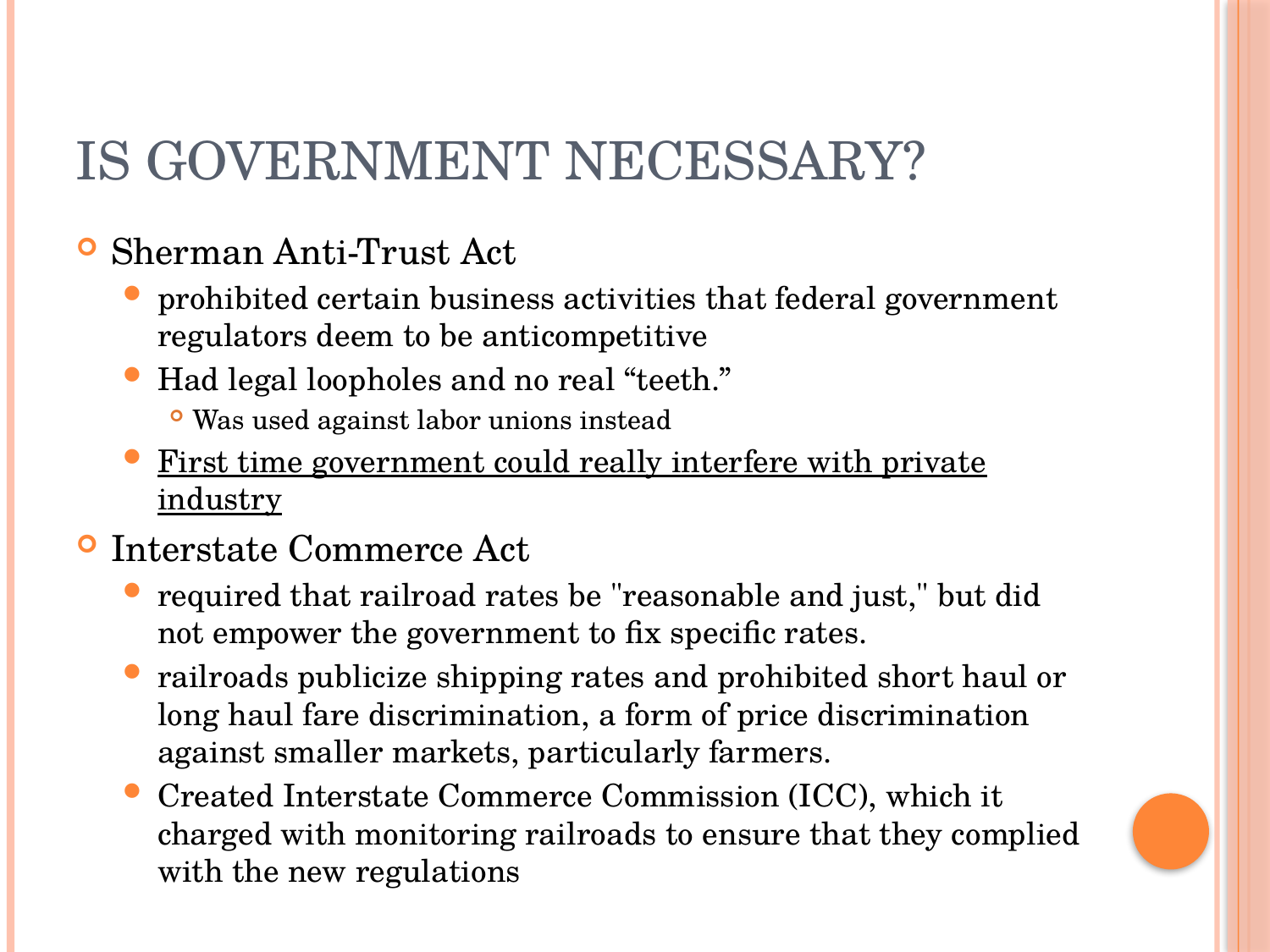

# Is Government Necessary?
Sherman Anti-Trust Act
prohibited certain business activities that federal government regulators deem to be anticompetitive
Had legal loopholes and no real “teeth.”
Was used against labor unions instead
First time government could really interfere with private industry
Interstate Commerce Act
required that railroad rates be "reasonable and just," but did not empower the government to fix specific rates.
railroads publicize shipping rates and prohibited short haul or long haul fare discrimination, a form of price discrimination against smaller markets, particularly farmers.
Created Interstate Commerce Commission (ICC), which it charged with monitoring railroads to ensure that they complied with the new regulations